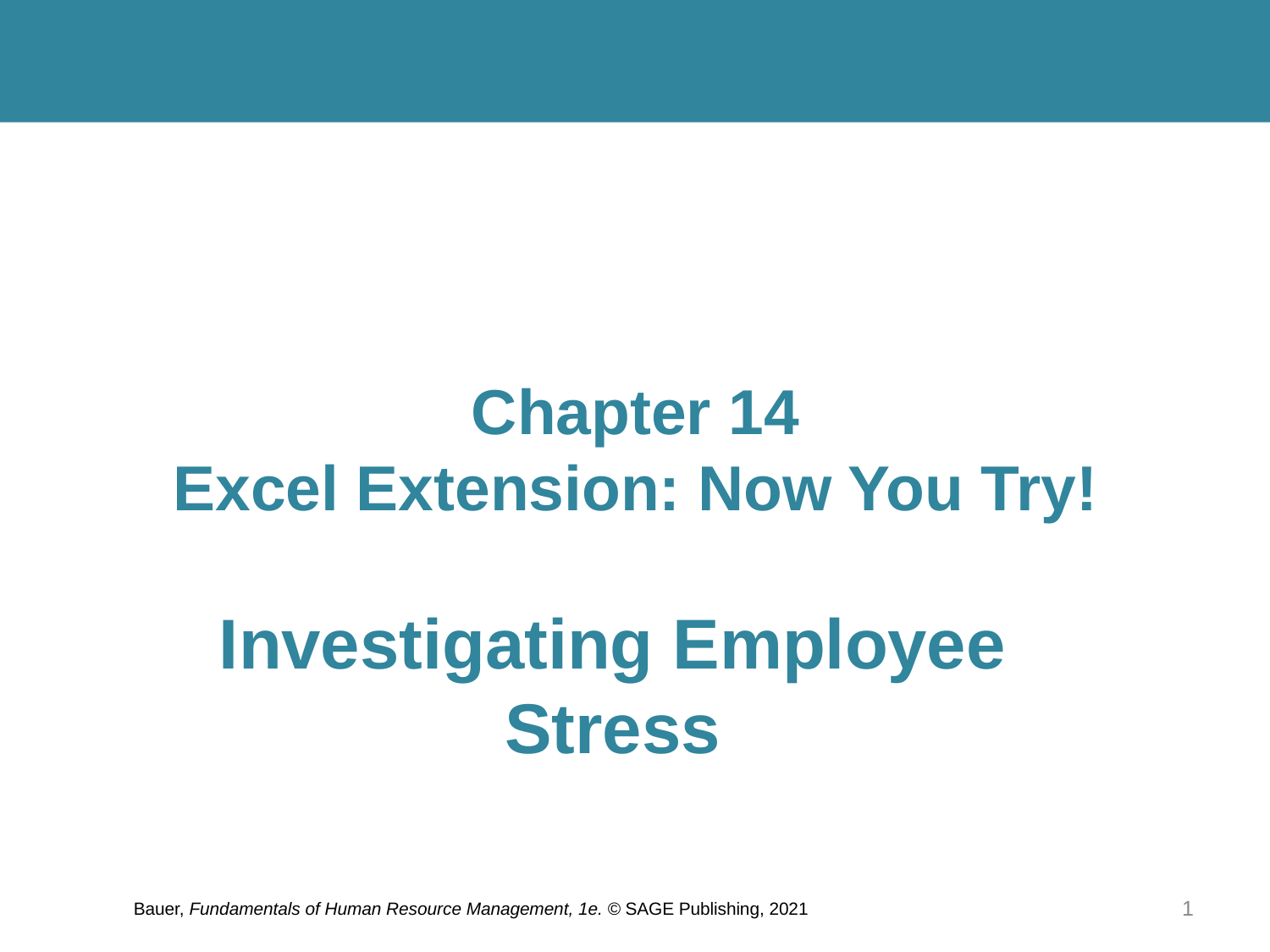

# Chapter 14 Excel Extension: Now You Try!
Investigating Employee Stress
Bauer, Fundamentals of Human Resource Management, 1e. © SAGE Publishing, 2021
1